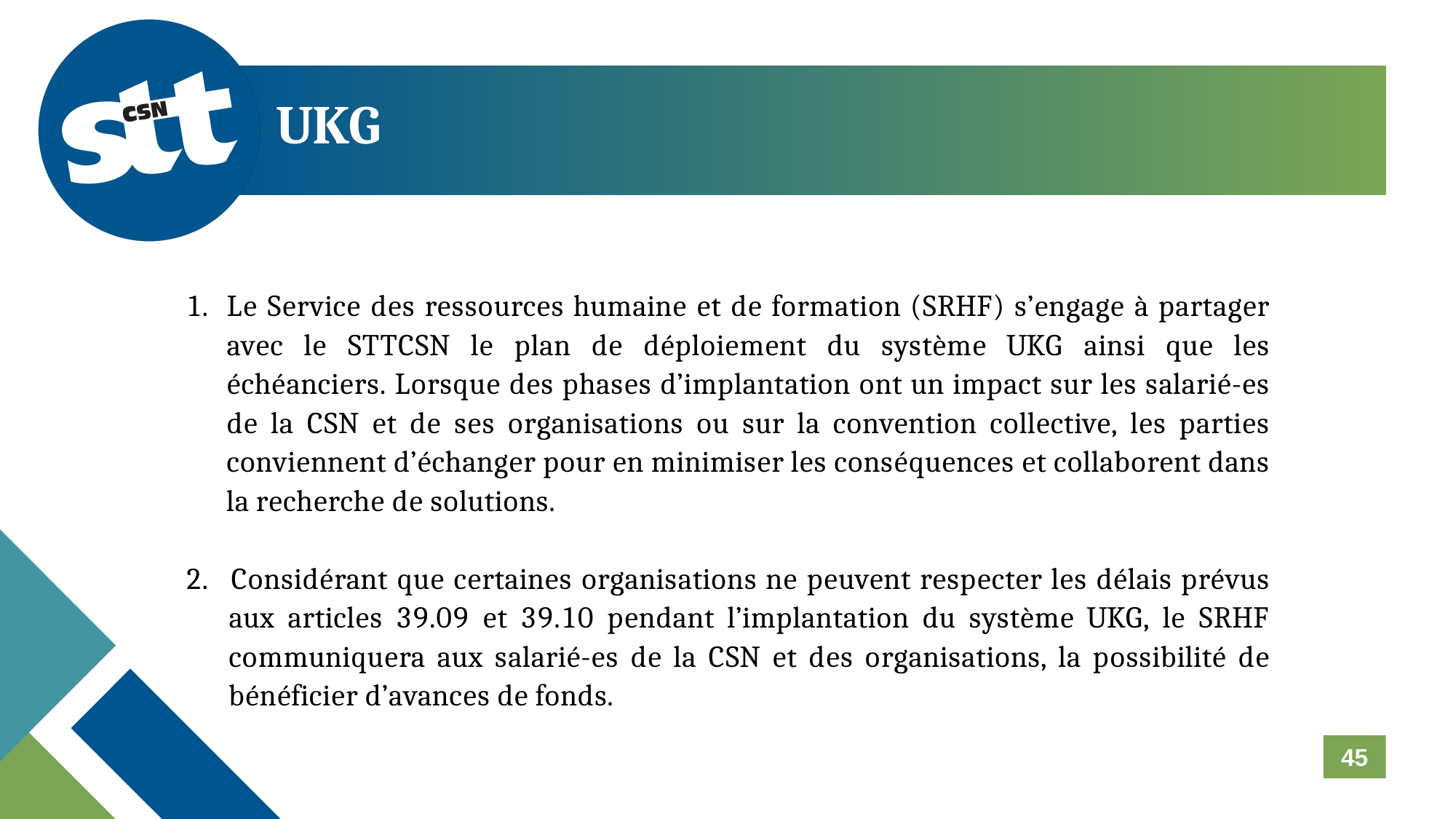

UKG
Le Service des ressources humaine et de formation (SRHF) s’engage à partager avec le STTCSN le plan de déploiement du système UKG ainsi que les échéanciers. Lorsque des phases d’implantation ont un impact sur les salarié-es de la CSN et de ses organisations ou sur la convention collective, les parties conviennent d’échanger pour en minimiser les conséquences et collaborent dans la recherche de solutions.

2. 	Considérant que certaines organisations ne peuvent respecter les délais prévus aux articles 39.09 et 39.10 pendant l’implantation du système UKG, le SRHF communiquera aux salarié-es de la CSN et des organisations, la possibilité de bénéficier d’avances de fonds.
45